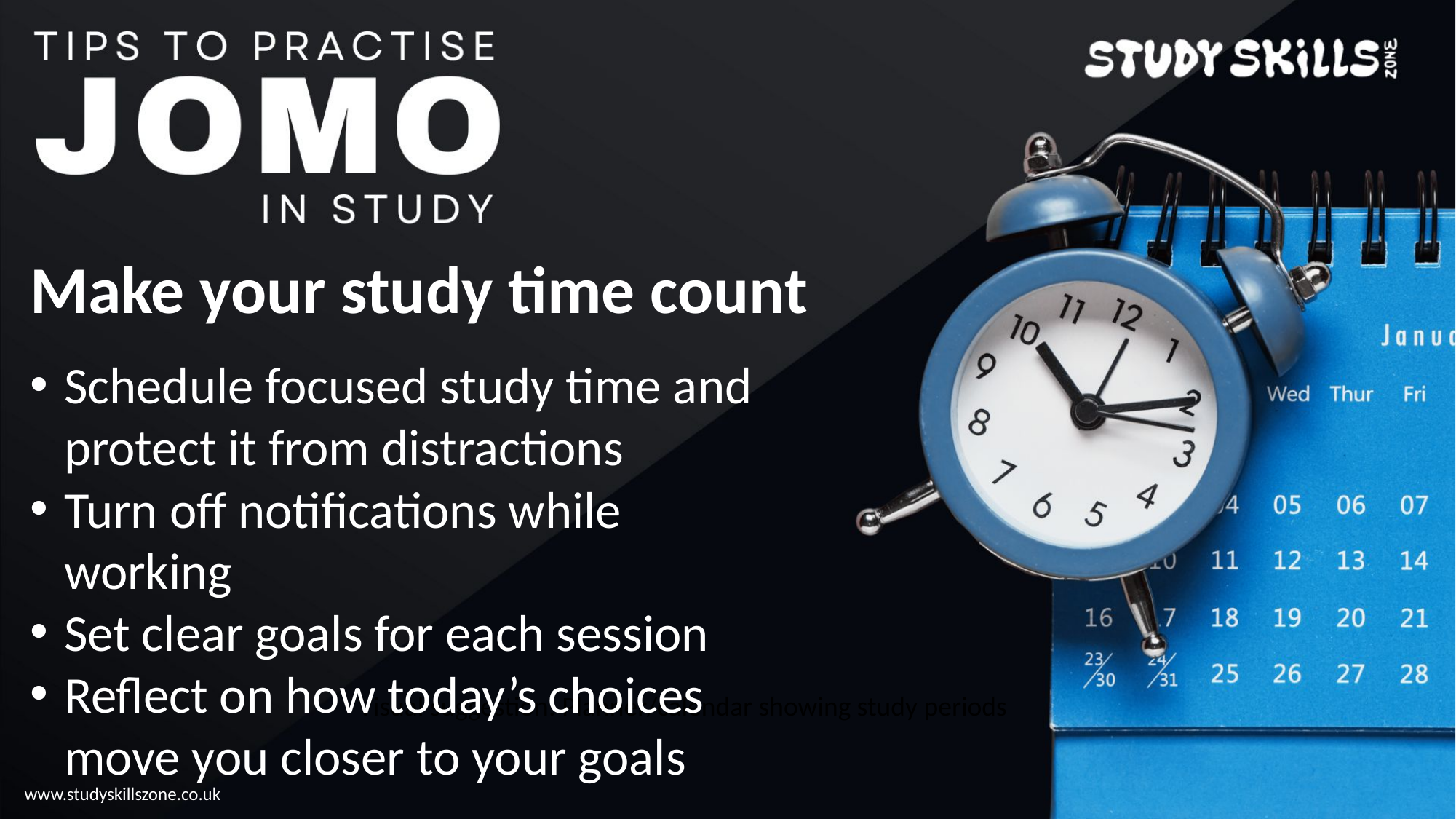

Make your study time count
Schedule focused study time and protect it from distractions
Turn off notifications while working
Set clear goals for each session
Reflect on how today’s choices move you closer to your goals
Visual suggestion: Planner/calendar showing study periods
www.studyskillszone.co.uk